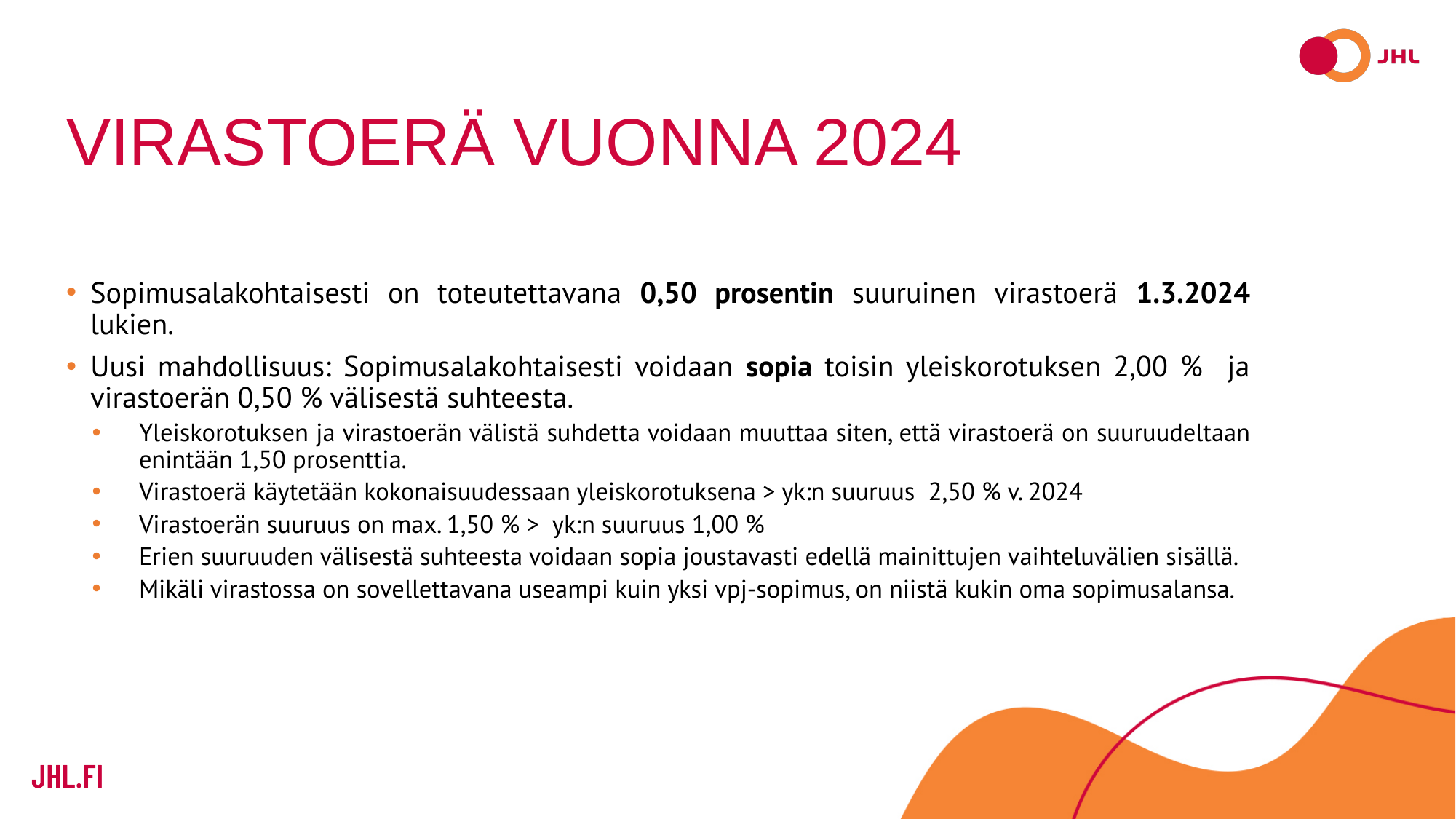

# Virastoerä vuonna 2024

Sopimusalakohtaisesti on toteutettavana 0,50 prosentin suuruinen virastoerä 1.3.2024 lukien.
Uusi mahdollisuus: Sopimusalakohtaisesti voidaan sopia toisin yleiskorotuksen 2,00 %  ja virastoerän 0,50 % välisestä suhteesta.
Yleiskorotuksen ja virastoerän välistä suhdetta voidaan muuttaa siten, että virastoerä on suuruudeltaan enintään 1,50 prosenttia.
Virastoerä käytetään kokonaisuudessaan yleiskorotuksena > yk:n suuruus  2,50 % v. 2024
Virastoerän suuruus on max. 1,50 % >  yk:n suuruus 1,00 %
Erien suuruuden välisestä suhteesta voidaan sopia joustavasti edellä mainittujen vaihteluvälien sisällä.
Mikäli virastossa on sovellettavana useampi kuin yksi vpj-sopimus, on niistä kukin oma sopimusalansa.